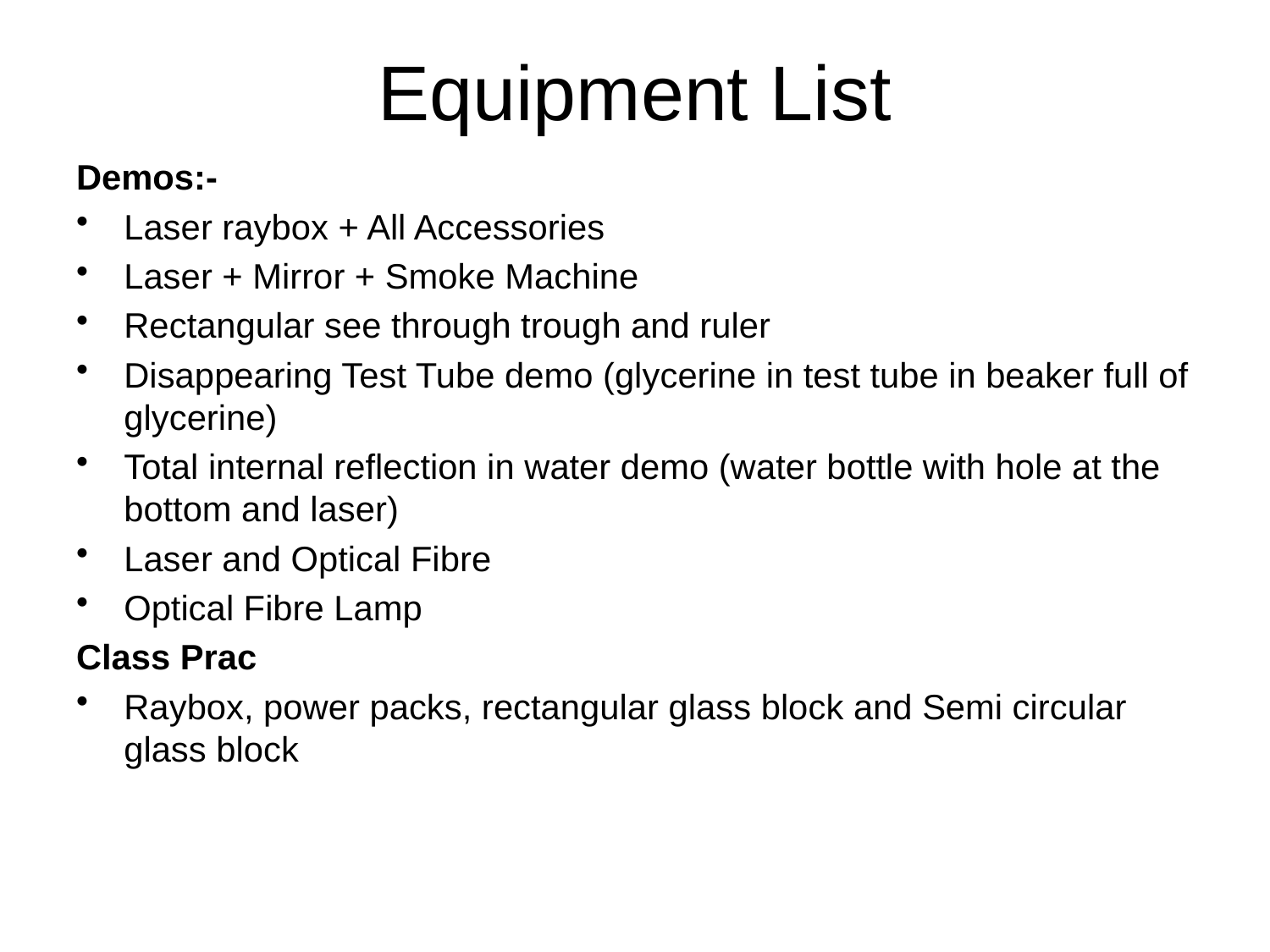

# Equipment List
Demos:-
Laser raybox + All Accessories
Laser + Mirror + Smoke Machine
Rectangular see through trough and ruler
Disappearing Test Tube demo (glycerine in test tube in beaker full of glycerine)
Total internal reflection in water demo (water bottle with hole at the bottom and laser)
Laser and Optical Fibre
Optical Fibre Lamp
Class Prac
Raybox, power packs, rectangular glass block and Semi circular glass block